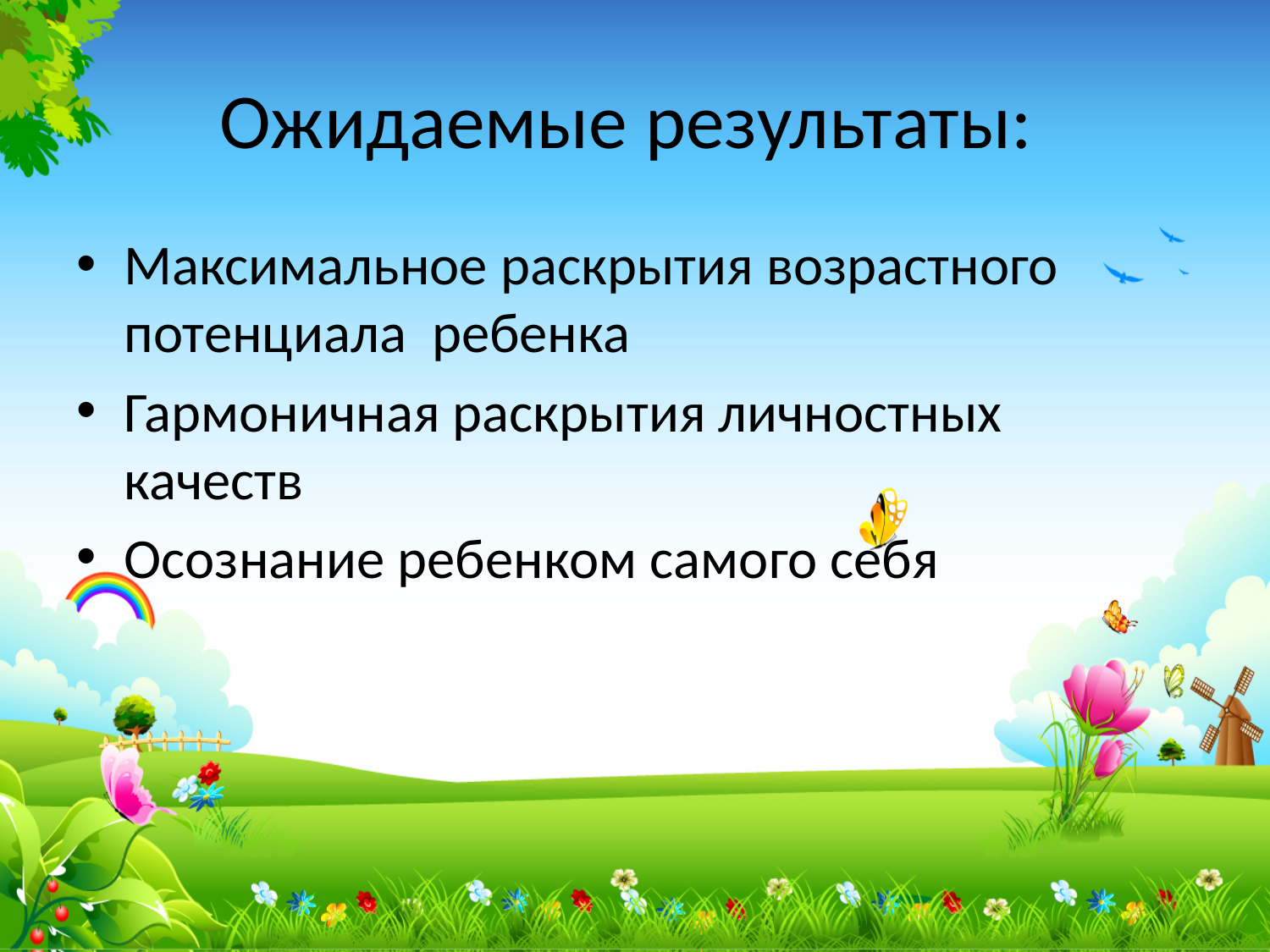

# Ожидаемые результаты:
Максимальное раскрытия возрастного потенциала  ребенка
Гармоничная раскрытия личностных качеств
Осознание ребенком самого себя